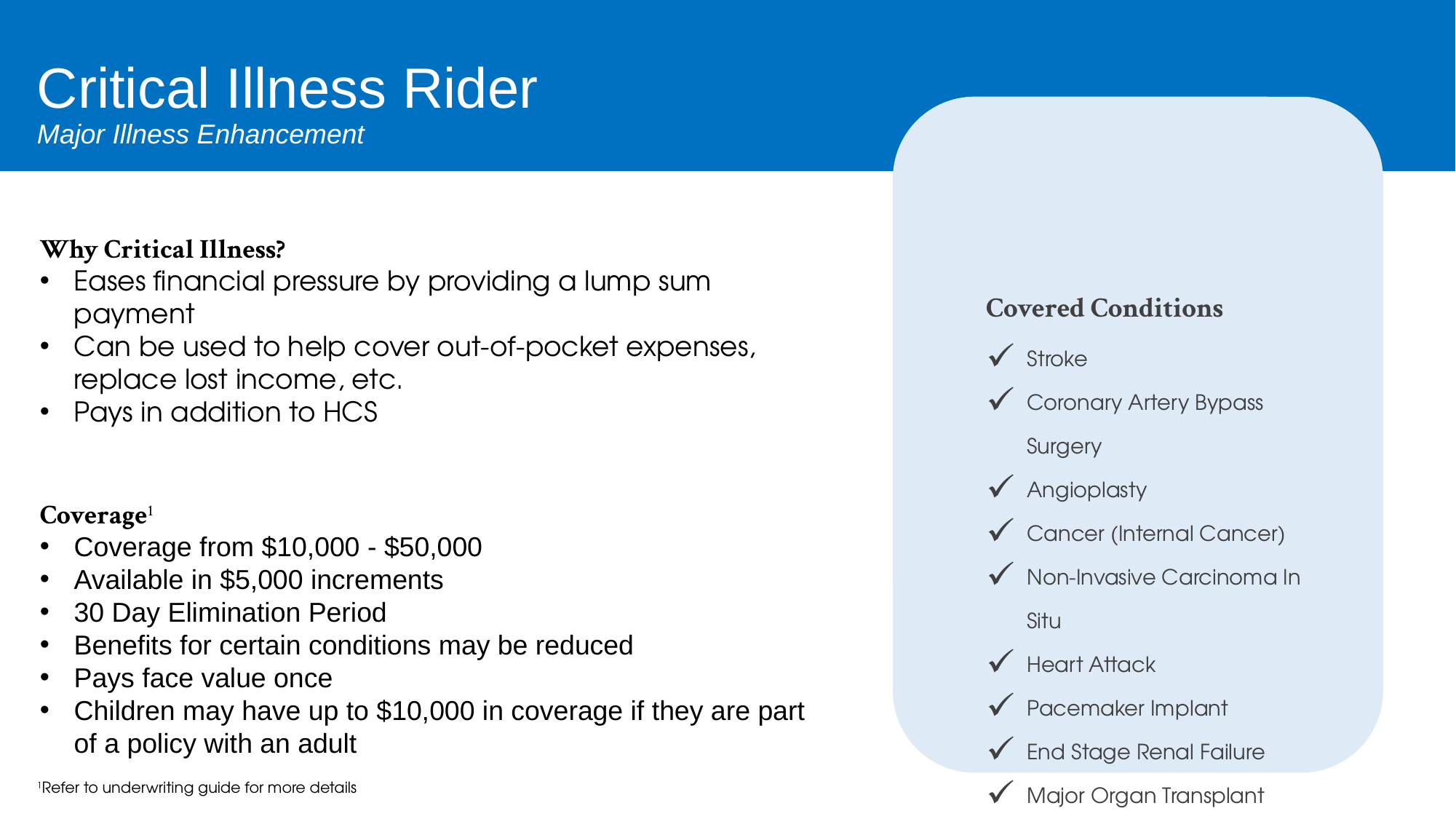

Critical Illness Rider
Major Illness Enhancement

Why Critical Illness?
Eases financial pressure by providing a lump sum payment
Can be used to help cover out-of-pocket expenses, replace lost income, etc.
Pays in addition to HCS
Covered Conditions
Stroke
Coronary Artery Bypass Surgery
Angioplasty
Cancer (Internal Cancer)
Non-Invasive Carcinoma In Situ
Heart Attack
Pacemaker Implant
End Stage Renal Failure
Major Organ Transplant
Coverage1
Coverage from $10,000 - $50,000
Available in $5,000 increments
30 Day Elimination Period
Benefits for certain conditions may be reduced
Pays face value once
Children may have up to $10,000 in coverage if they are part of a policy with an adult
1Refer to underwriting guide for more details